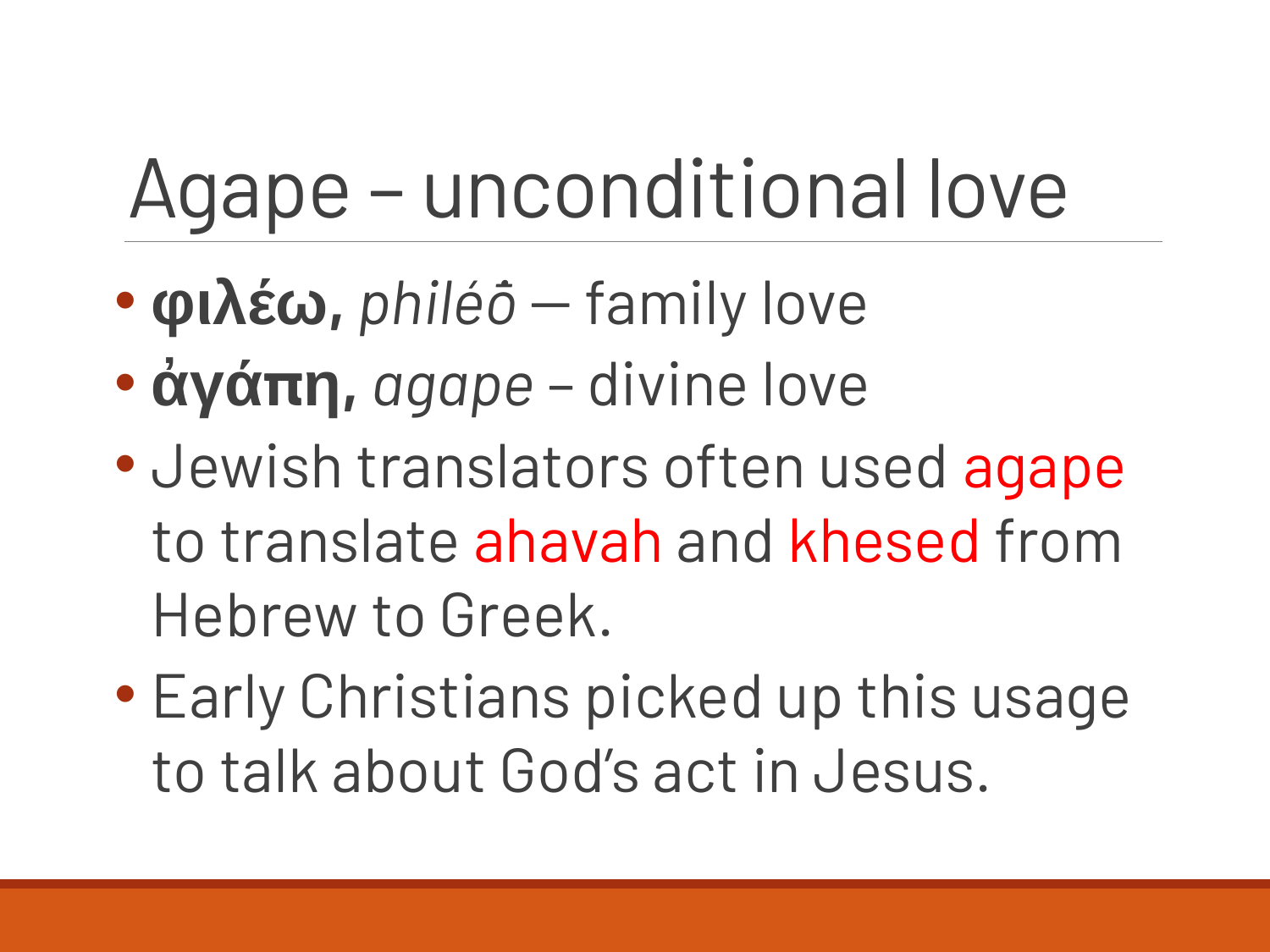

# Agape – unconditional love
φιλέω, philéō̇ -- family love
ἀγάπη, agape – divine love
Jewish translators often used agape to translate ahavah and khesed from Hebrew to Greek.
Early Christians picked up this usage to talk about God’s act in Jesus.